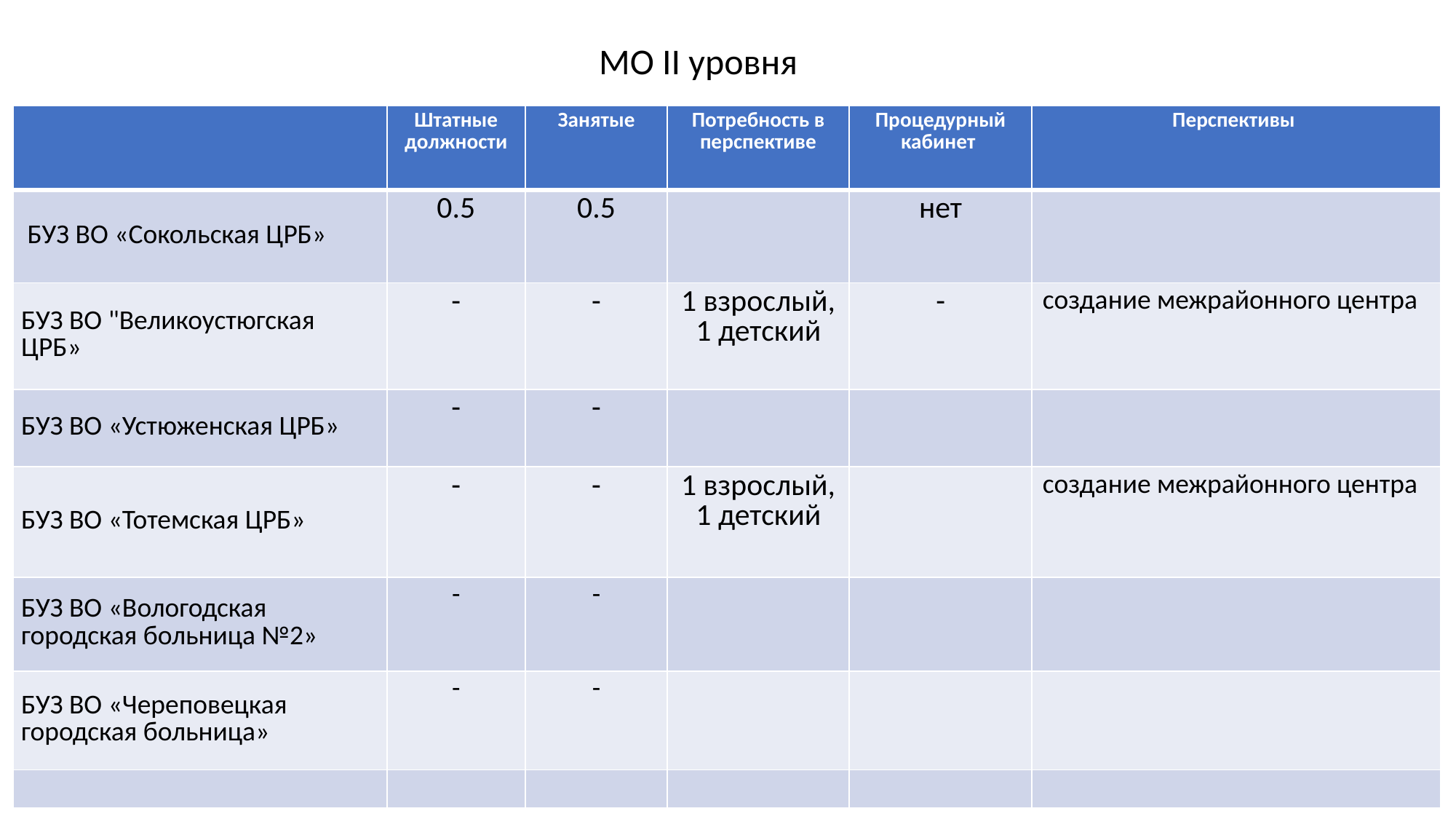

МО II уровня

|  | Штатные должности | Занятые | Потребность в перспективе | Процедурный кабинет | Перспективы |
| --- | --- | --- | --- | --- | --- |
| БУЗ ВО «Сокольская ЦРБ» | 0.5 | 0.5 |  | нет |  |
| БУЗ ВО "Великоустюгская ЦРБ» | - | - | 1 взрослый, 1 детский | - | создание межрайонного центра |
| БУЗ ВО «Устюженская ЦРБ» | - | - |  |  |  |
| БУЗ ВО «Тотемская ЦРБ» | - | - | 1 взрослый, 1 детский |  | создание межрайонного центра |
| БУЗ ВО «Вологодская городская больница №2» | - | - |  |  |  |
| БУЗ ВО «Череповецкая городская больница» | - | - |  |  |  |
|  |  |  |  |  |  |